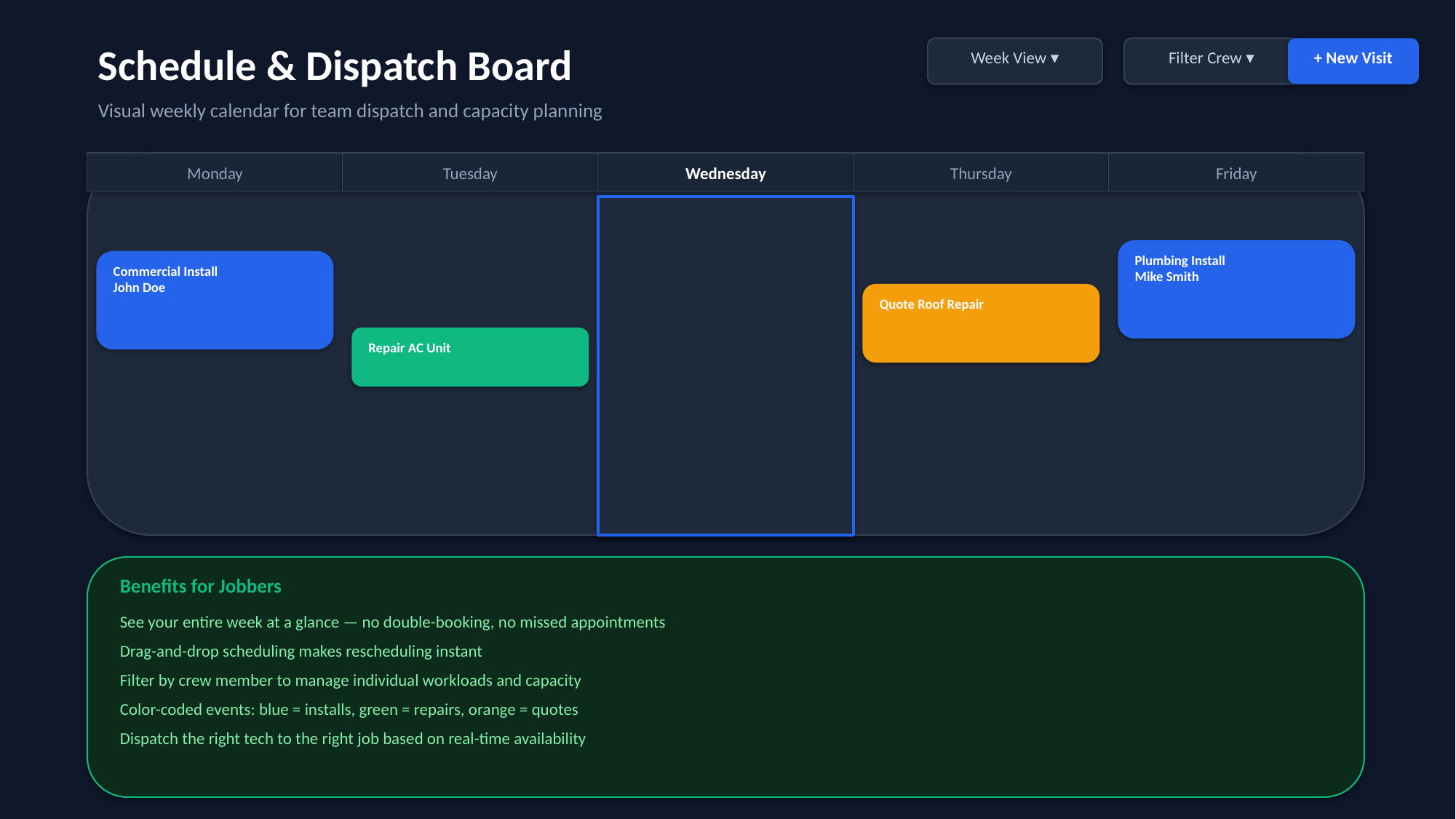

Schedule & Dispatch Board

Week View ▾
Filter Crew ▾
+ New Visit
Visual weekly calendar for team dispatch and capacity planning

Monday
Tuesday
Wednesday
Thursday
Friday

Team Meeting

Plumbing Install
Mike Smith

Commercial Install
John Doe

Quote Roof Repair

Repair AC Unit

Quote Assessment

Benefits for Jobbers
See your entire week at a glance — no double-booking, no missed appointments
Drag-and-drop scheduling makes rescheduling instant
Filter by crew member to manage individual workloads and capacity
Color-coded events: blue = installs, green = repairs, orange = quotes
Dispatch the right tech to the right job based on real-time availability